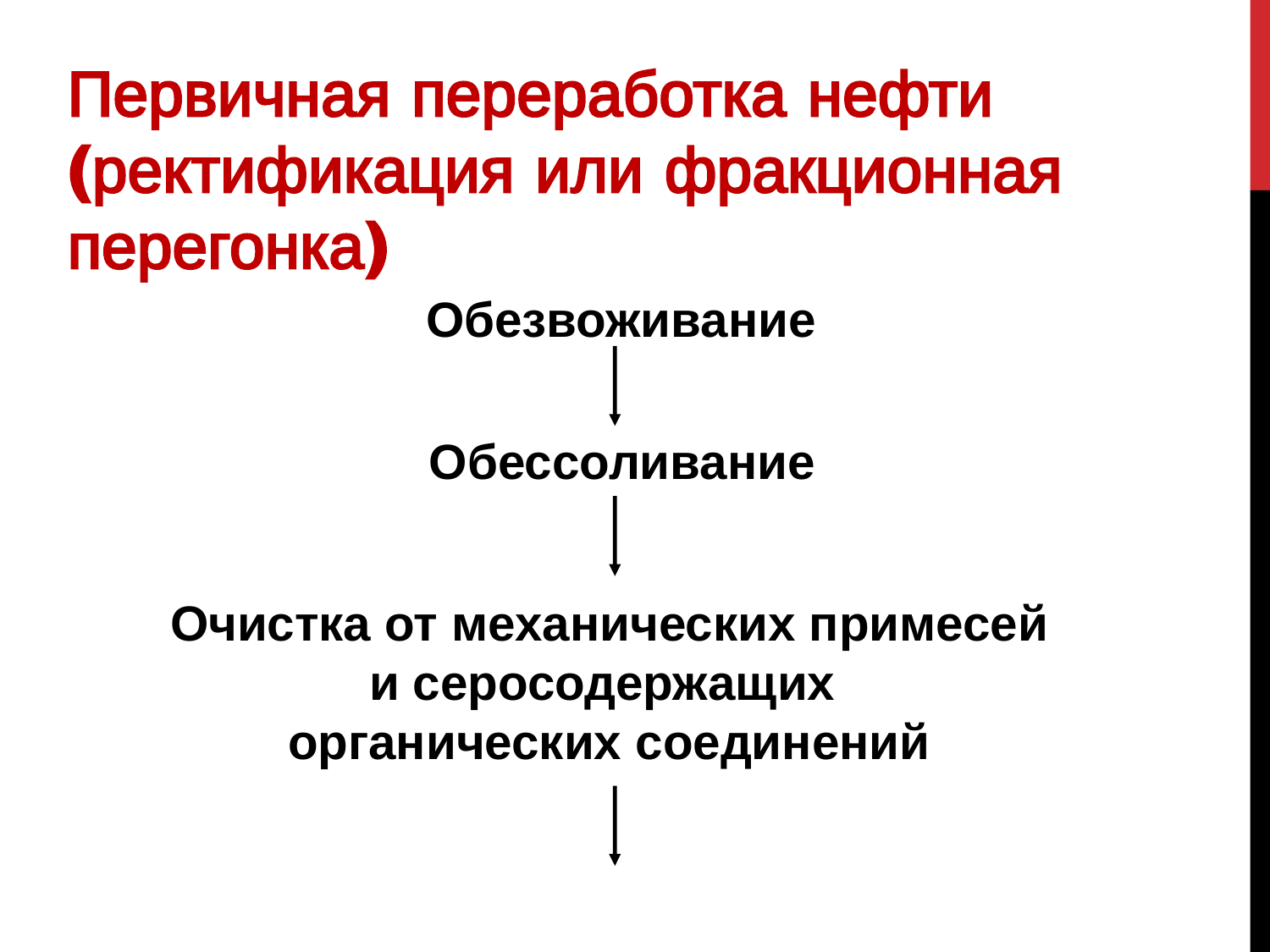

Первичная переработка нефти
(ректификация или фракционная перегонка)

Обезвоживание

Обессоливание

Очистка от механических примесей
и серосодержащих
органических соединений